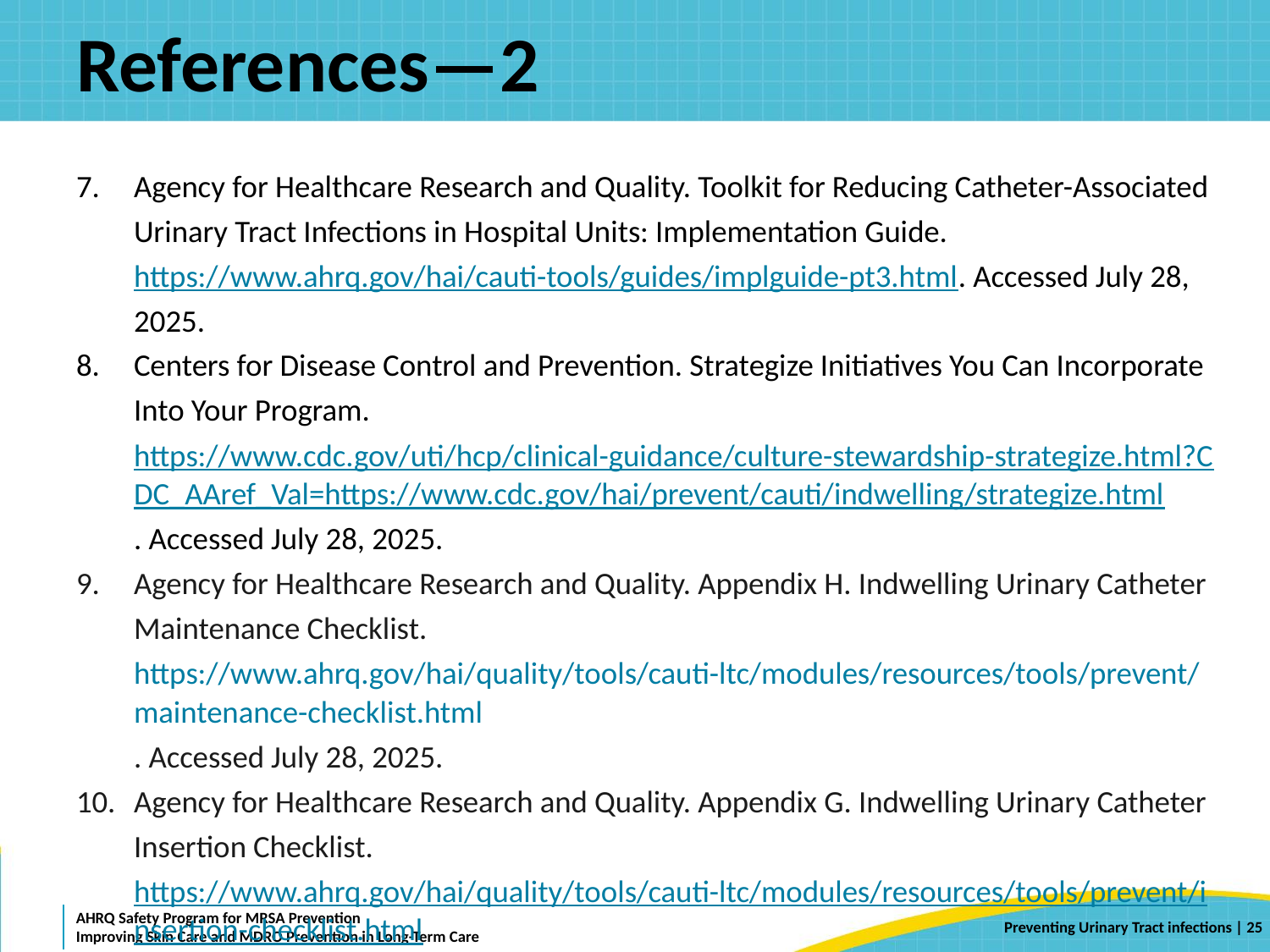

# References—2
Agency for Healthcare Research and Quality. Toolkit for Reducing Catheter-Associated Urinary Tract Infections in Hospital Units: Implementation Guide. https://www.ahrq.gov/hai/cauti-tools/guides/implguide-pt3.html. Accessed July 28, 2025.
Centers for Disease Control and Prevention. Strategize Initiatives You Can Incorporate Into Your Program. https://www.cdc.gov/uti/hcp/clinical-guidance/culture-stewardship-strategize.html?CDC_AAref_Val=https://www.cdc.gov/hai/prevent/cauti/indwelling/strategize.html. Accessed July 28, 2025.
Agency for Healthcare Research and Quality. Appendix H. Indwelling Urinary Catheter Maintenance Checklist. https://www.ahrq.gov/hai/quality/tools/cauti-ltc/modules/resources/tools/prevent/maintenance-checklist.html. Accessed July 28, 2025.
Agency for Healthcare Research and Quality. Appendix G. Indwelling Urinary Catheter Insertion Checklist. https://www.ahrq.gov/hai/quality/tools/cauti-ltc/modules/resources/tools/prevent/insertion-checklist.html. Accessed July 28, 2025.

 | 25